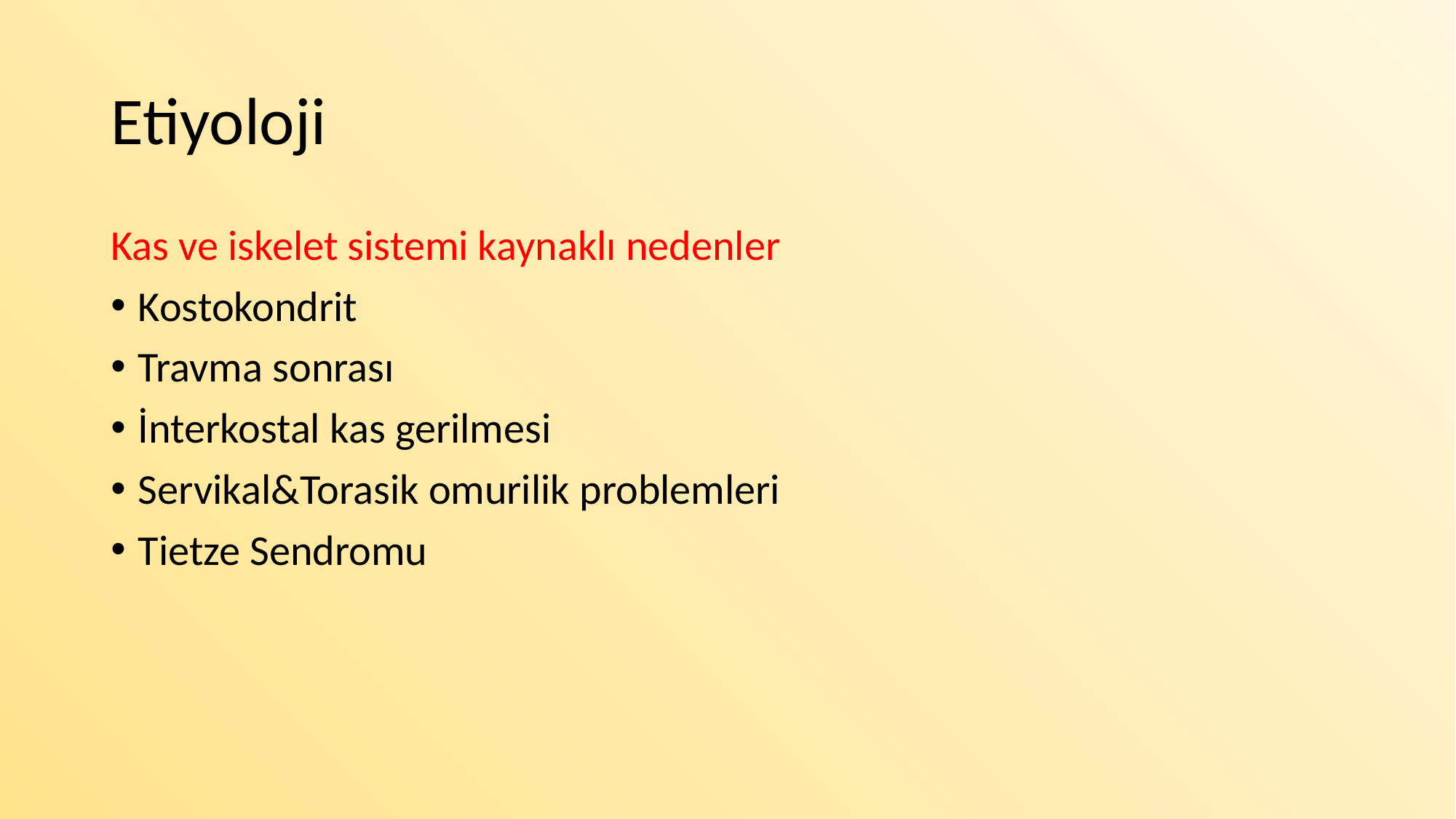

# Etiyoloji
Kas ve iskelet sistemi kaynaklı nedenler
Kostokondrit
Travma sonrası
İnterkostal kas gerilmesi
Servikal&Torasik omurilik problemleri
Tietze Sendromu